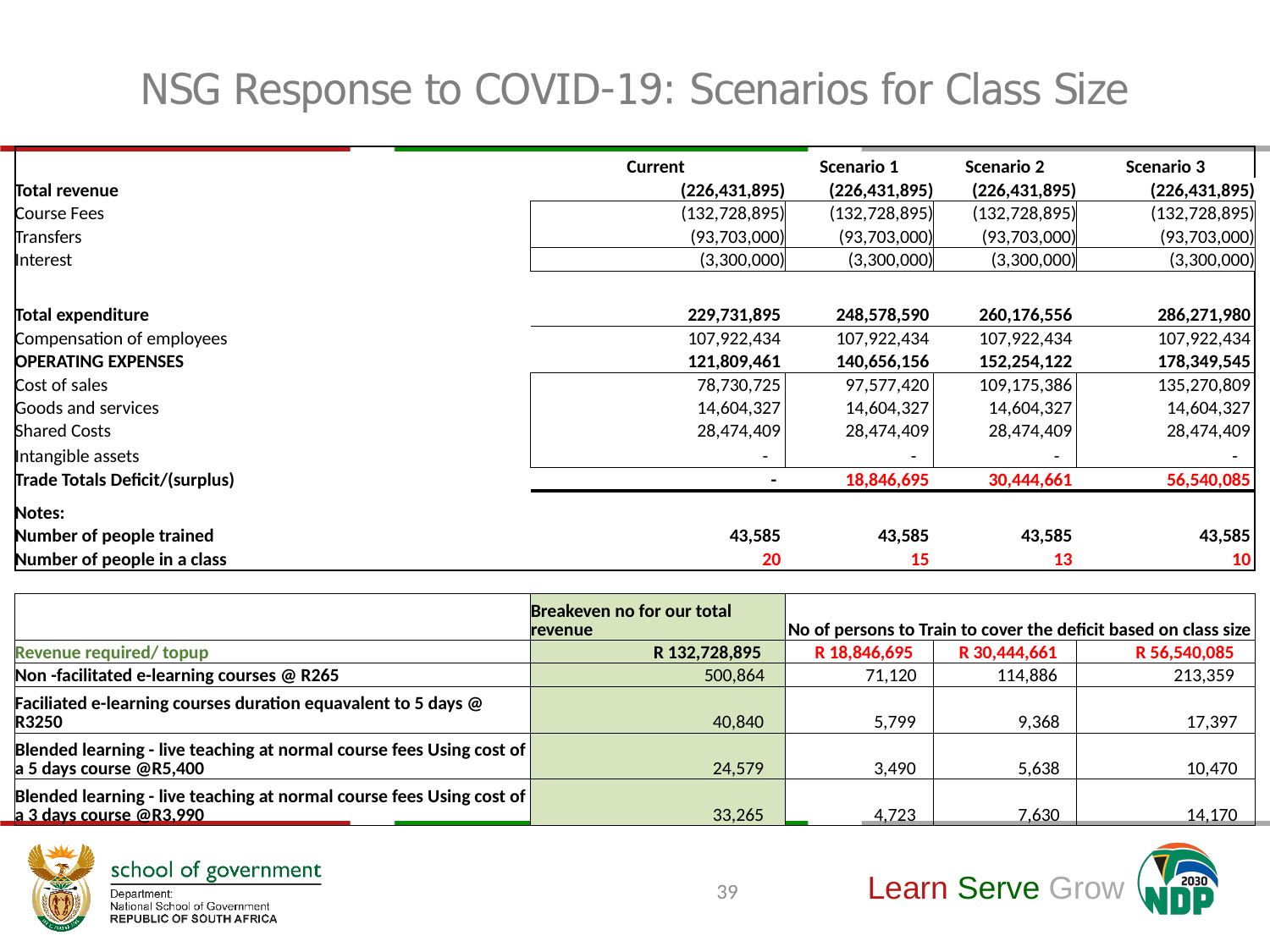

# NSG Response to COVID-19: Scenarios for Class Size
|  | Current | Scenario 1 | Scenario 2 | Scenario 3 |
| --- | --- | --- | --- | --- |
| Total revenue | (226,431,895) | (226,431,895) | (226,431,895) | (226,431,895) |
| Course Fees | (132,728,895) | (132,728,895) | (132,728,895) | (132,728,895) |
| Transfers | (93,703,000) | (93,703,000) | (93,703,000) | (93,703,000) |
| Interest | (3,300,000) | (3,300,000) | (3,300,000) | (3,300,000) |
|  |  |  |  |  |
| Total expenditure | 229,731,895 | 248,578,590 | 260,176,556 | 286,271,980 |
| Compensation of employees | 107,922,434 | 107,922,434 | 107,922,434 | 107,922,434 |
| OPERATING EXPENSES | 121,809,461 | 140,656,156 | 152,254,122 | 178,349,545 |
| Cost of sales | 78,730,725 | 97,577,420 | 109,175,386 | 135,270,809 |
| Goods and services | 14,604,327 | 14,604,327 | 14,604,327 | 14,604,327 |
| Shared Costs | 28,474,409 | 28,474,409 | 28,474,409 | 28,474,409 |
| Intangible assets | - | - | - | - |
| Trade Totals Deficit/(surplus) | - | 18,846,695 | 30,444,661 | 56,540,085 |
| Notes: |  |  |  |  |
| Number of people trained | 43,585 | 43,585 | 43,585 | 43,585 |
| Number of people in a class | 20 | 15 | 13 | 10 |
|  |  |  |  |  |
|  | Breakeven no for our total revenue | No of persons to Train to cover the deficit based on class size |  |  |
| Revenue required/ topup | R 132,728,895 | R 18,846,695 | R 30,444,661 | R 56,540,085 |
| Non -facilitated e-learning courses @ R265 | 500,864 | 71,120 | 114,886 | 213,359 |
| Faciliated e-learning courses duration equavalent to 5 days @ R3250 | 40,840 | 5,799 | 9,368 | 17,397 |
| Blended learning - live teaching at normal course fees Using cost of a 5 days course @R5,400 | 24,579 | 3,490 | 5,638 | 10,470 |
| Blended learning - live teaching at normal course fees Using cost of a 3 days course @R3,990 | 33,265 | 4,723 | 7,630 | 14,170 |
39